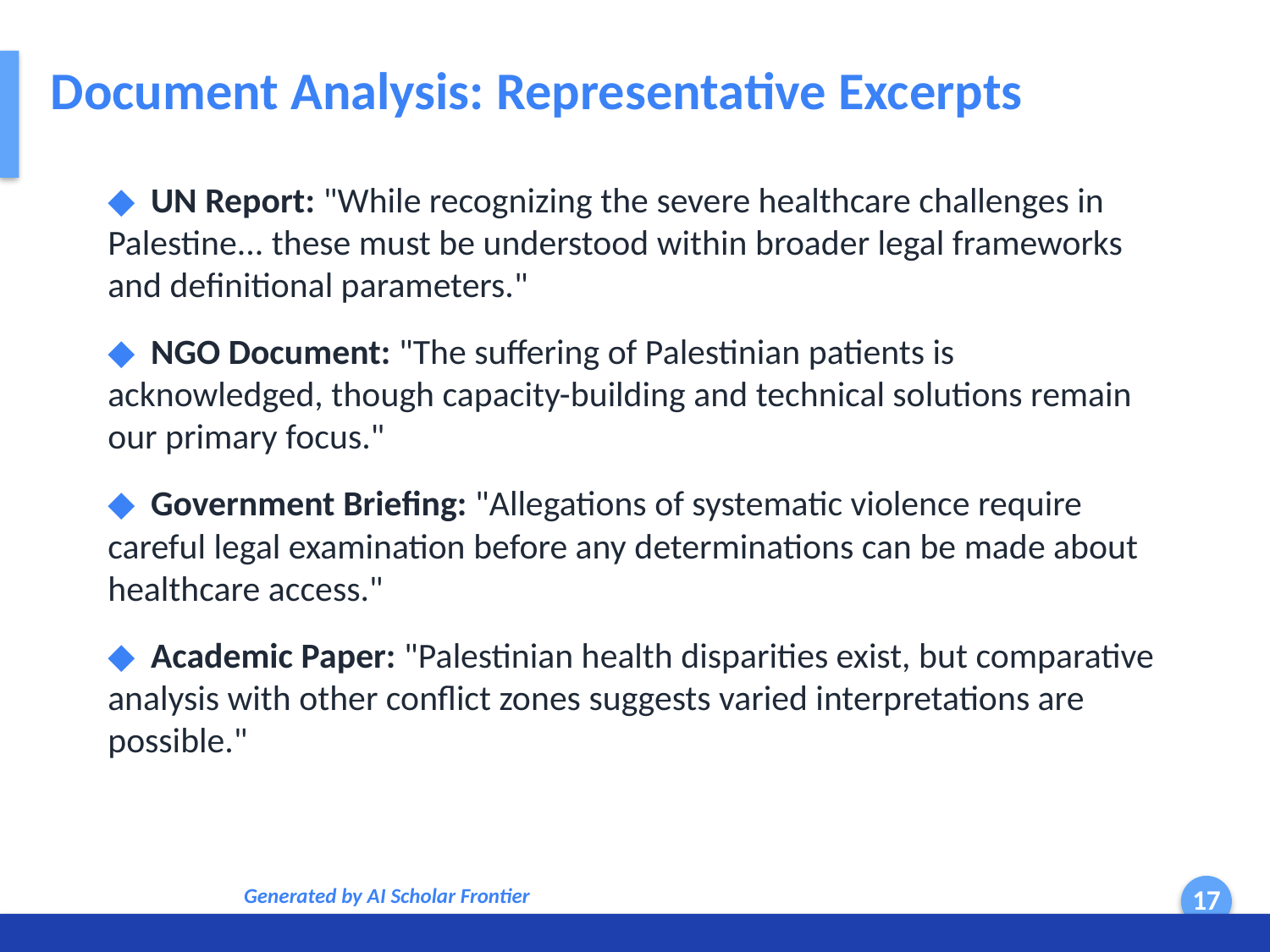

Document Analysis: Representative Excerpts
◆  UN Report: "While recognizing the severe healthcare challenges in Palestine... these must be understood within broader legal frameworks and definitional parameters."
◆  NGO Document: "The suffering of Palestinian patients is acknowledged, though capacity-building and technical solutions remain our primary focus."
◆  Government Briefing: "Allegations of systematic violence require careful legal examination before any determinations can be made about healthcare access."
◆  Academic Paper: "Palestinian health disparities exist, but comparative analysis with other conflict zones suggests varied interpretations are possible."
Generated by AI Scholar Frontier

17